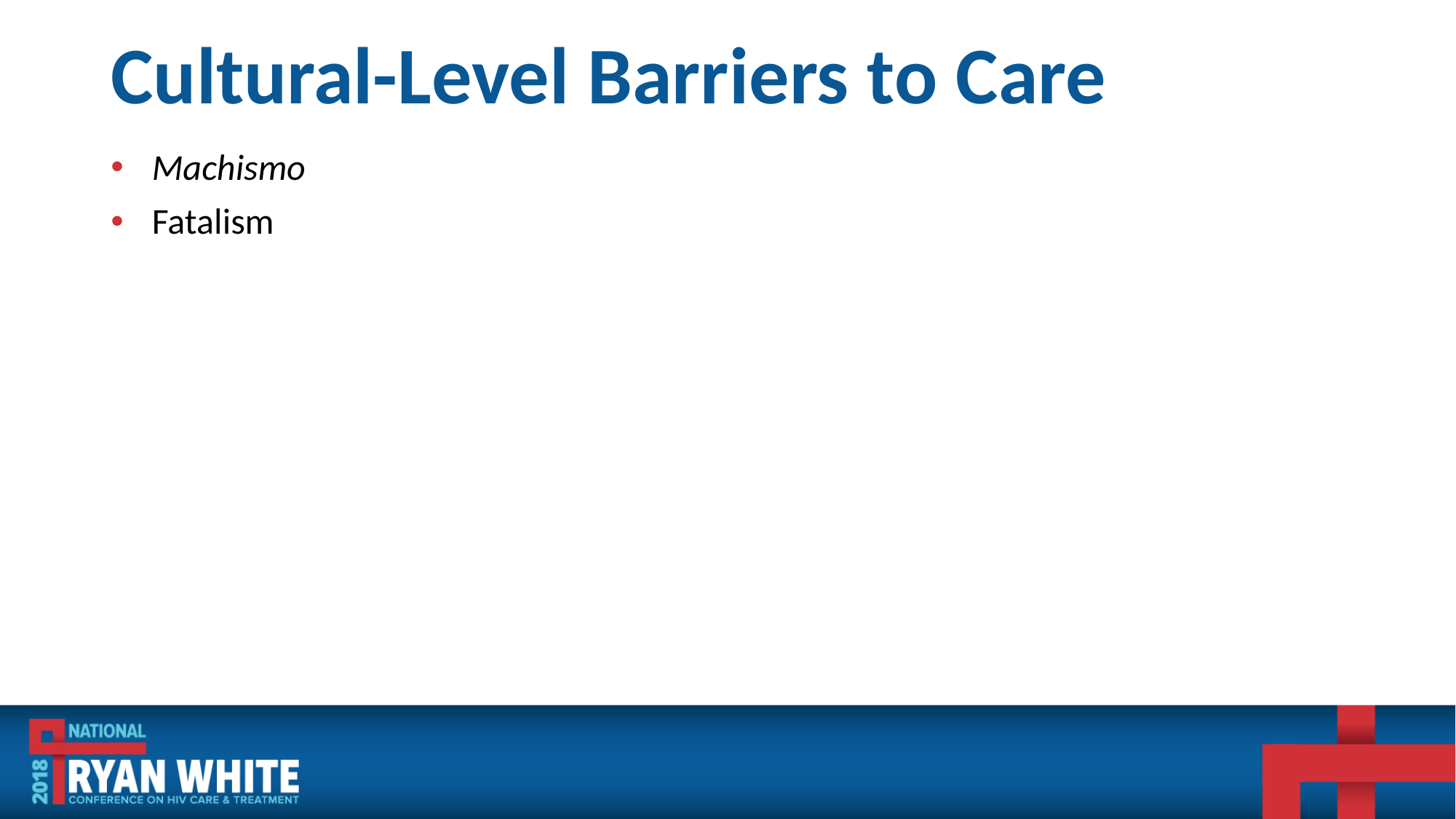

# Cultural-Level Barriers to Care
Machismo
Fatalism